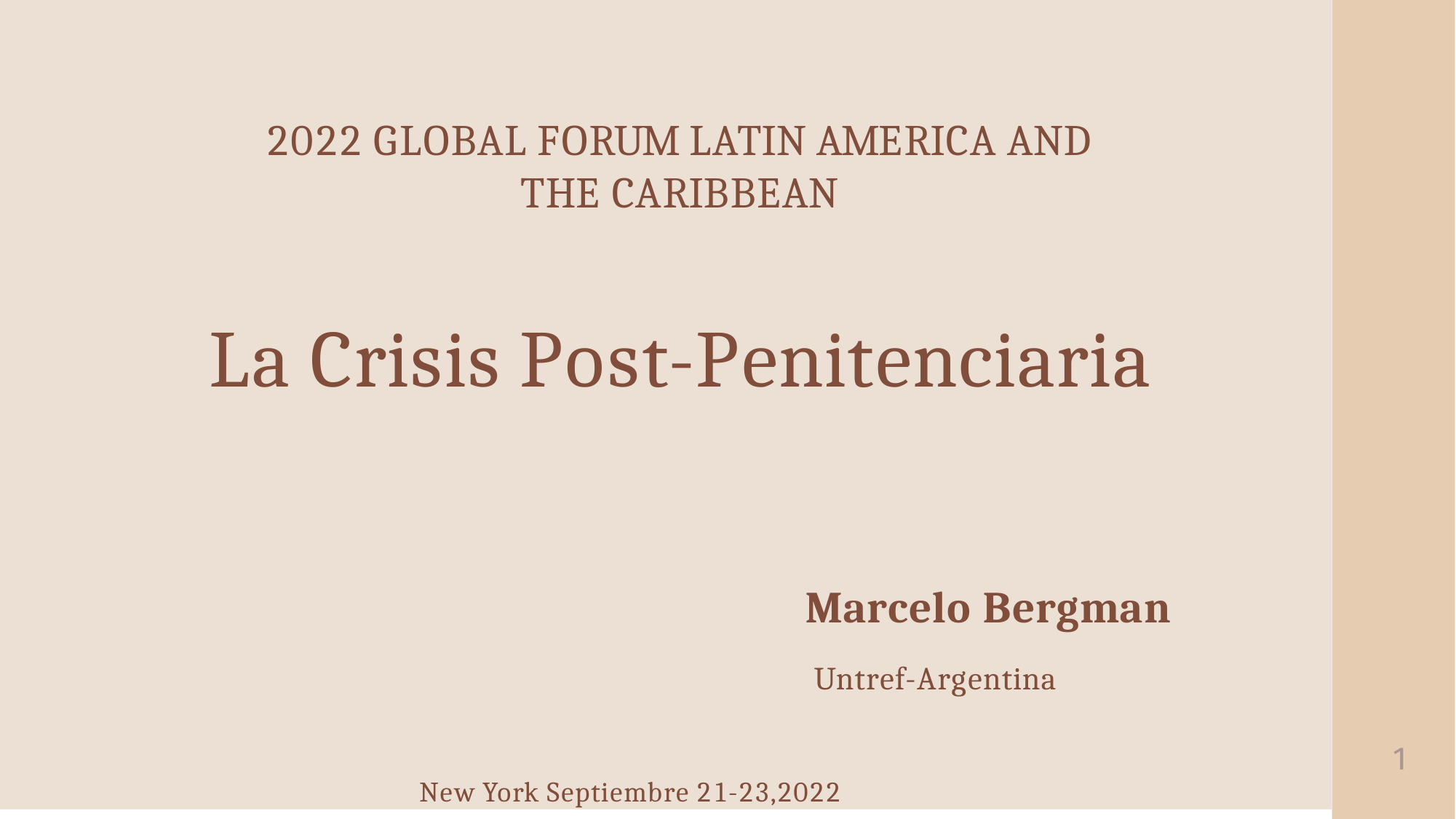

2022 GLOBAL FORUM LATIN AMERICA AND THE CARIBBEAN

# La Crisis Post-Penitenciaria
Marcelo Bergman
Untref-Argentina

1
New York Septiembre 21-23,2022